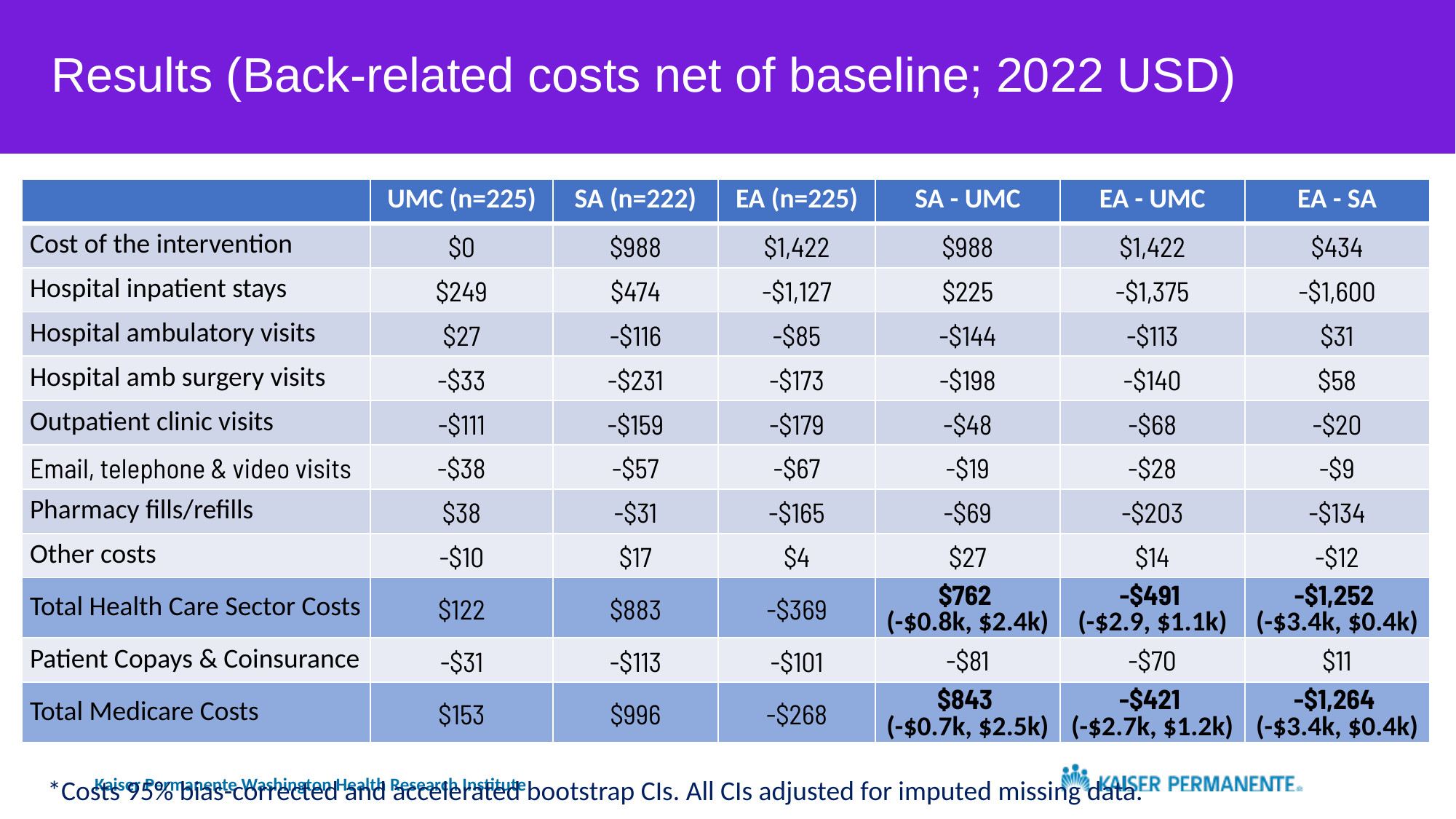

# Results (Back-related costs net of baseline; 2022 USD)
|  | UMC (n=225) | SA (n=222) | EA (n=225) | SA - UMC | EA - UMC | EA - SA |
| --- | --- | --- | --- | --- | --- | --- |
| Cost of the intervention | $0 | $988 | $1,422 | $988 | $1,422 | $434 |
| Hospital inpatient stays | $249 | $474 | -$1,127 | $225 | -$1,375 | -$1,600 |
| Hospital ambulatory visits | $27 | -$116 | -$85 | -$144 | -$113 | $31 |
| Hospital amb surgery visits | -$33 | -$231 | -$173 | -$198 | -$140 | $58 |
| Outpatient clinic visits | -$111 | -$159 | -$179 | -$48 | -$68 | -$20 |
| Email, telephone & video visits | -$38 | -$57 | -$67 | -$19 | -$28 | -$9 |
| Pharmacy fills/refills | $38 | -$31 | -$165 | -$69 | -$203 | -$134 |
| Other costs | -$10 | $17 | $4 | $27 | $14 | -$12 |
| Total Health Care Sector Costs | $122 | $883 | -$369 | $762 (-$0.8k, $2.4k) | -$491 (-$2.9, $1.1k) | -$1,252 (-$3.4k, $0.4k) |
| Patient Copays & Coinsurance | -$31 | -$113 | -$101 | -$81 | -$70 | $11 |
| Total Medicare Costs | $153 | $996 | -$268 | $843 (-$0.7k, $2.5k) | -$421 (-$2.7k, $1.2k) | -$1,264 (-$3.4k, $0.4k) |
*Costs 95% bias-corrected and accelerated bootstrap CIs. All CIs adjusted for imputed missing data.